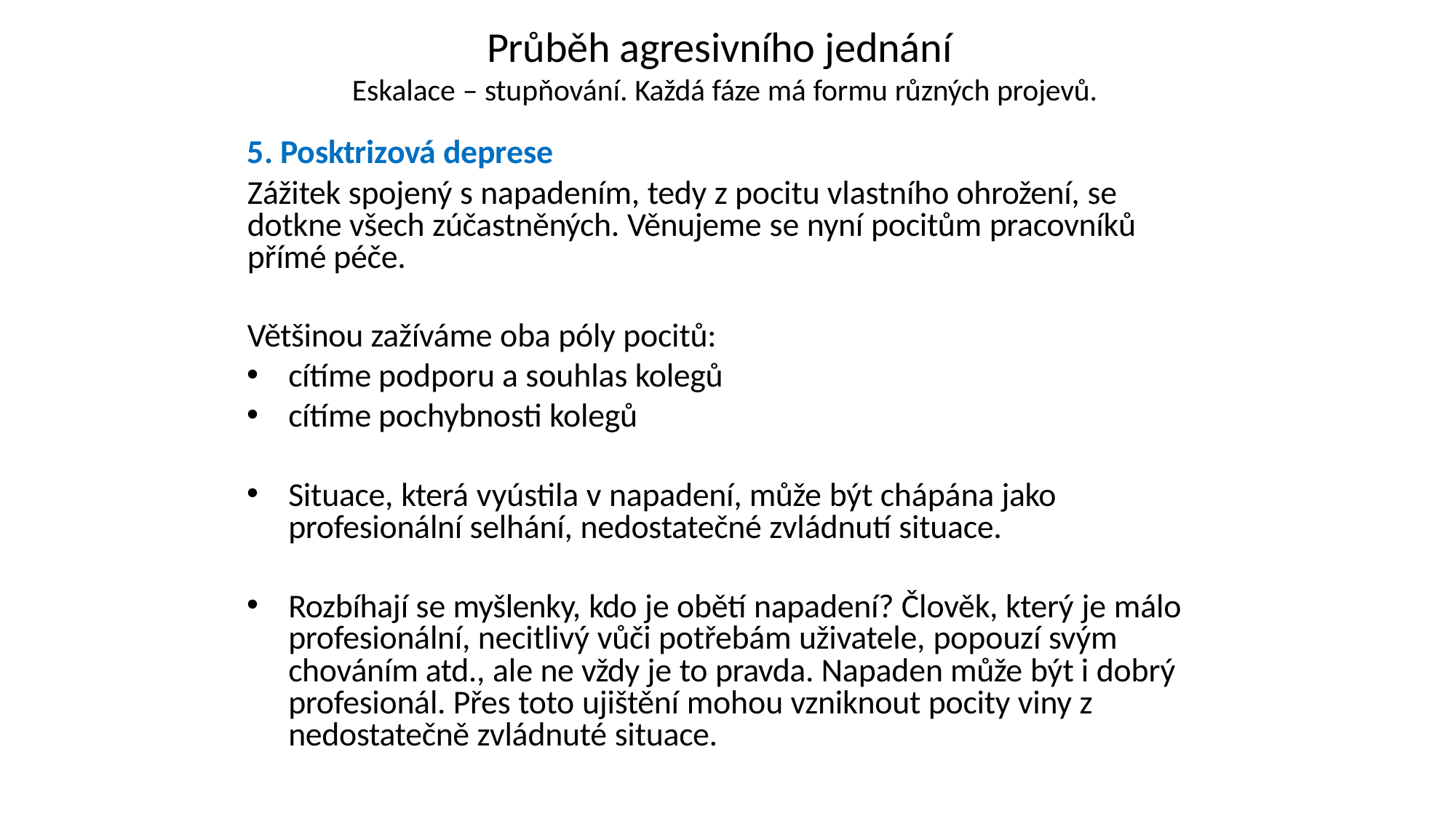

# Průběh agresivního jednání
Eskalace – stupňování. Každá fáze má formu různých projevů.
5. Posktrizová deprese
Zážitek spojený s napadením, tedy z pocitu vlastního ohrožení, se  dotkne všech zúčastněných. Věnujeme se nyní pocitům pracovníků  přímé péče.

Většinou zažíváme oba póly pocitů:
cítíme podporu a souhlas kolegů
cítíme pochybnosti kolegů

Situace, která vyústila v napadení, může být chápána jako  profesionální selhání, nedostatečné zvládnutí situace.

Rozbíhají se myšlenky, kdo je obětí napadení? Člověk, který je málo  profesionální, necitlivý vůči potřebám uživatele, popouzí svým
chováním atd., ale ne vždy je to pravda. Napaden může být i dobrý  profesionál. Přes toto ujištění mohou vzniknout pocity viny z  nedostatečně zvládnuté situace.